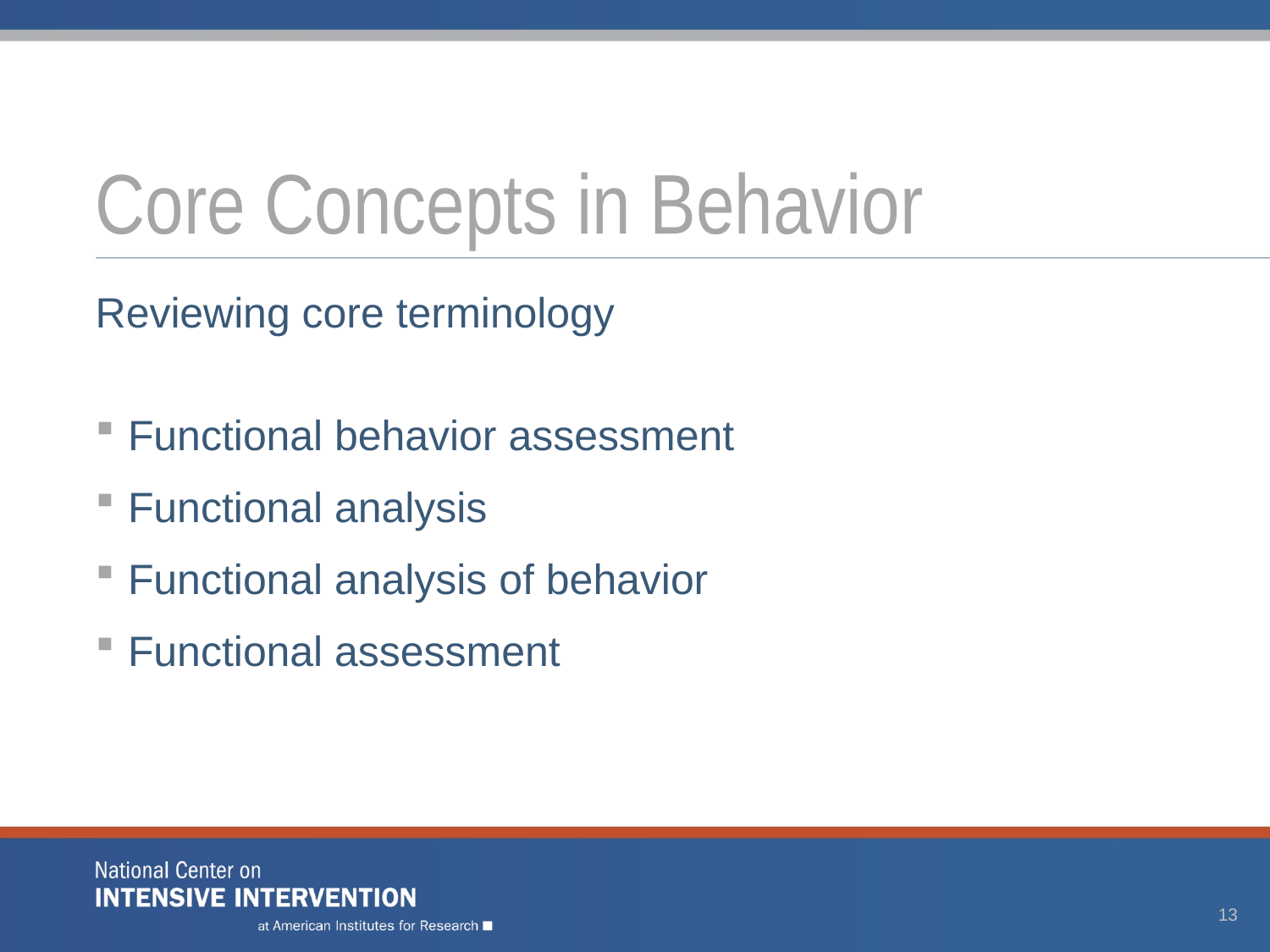

# Core Concepts in Behavior
Reviewing core terminology

Functional behavior assessment
Functional analysis
Functional analysis of behavior
Functional assessment

13